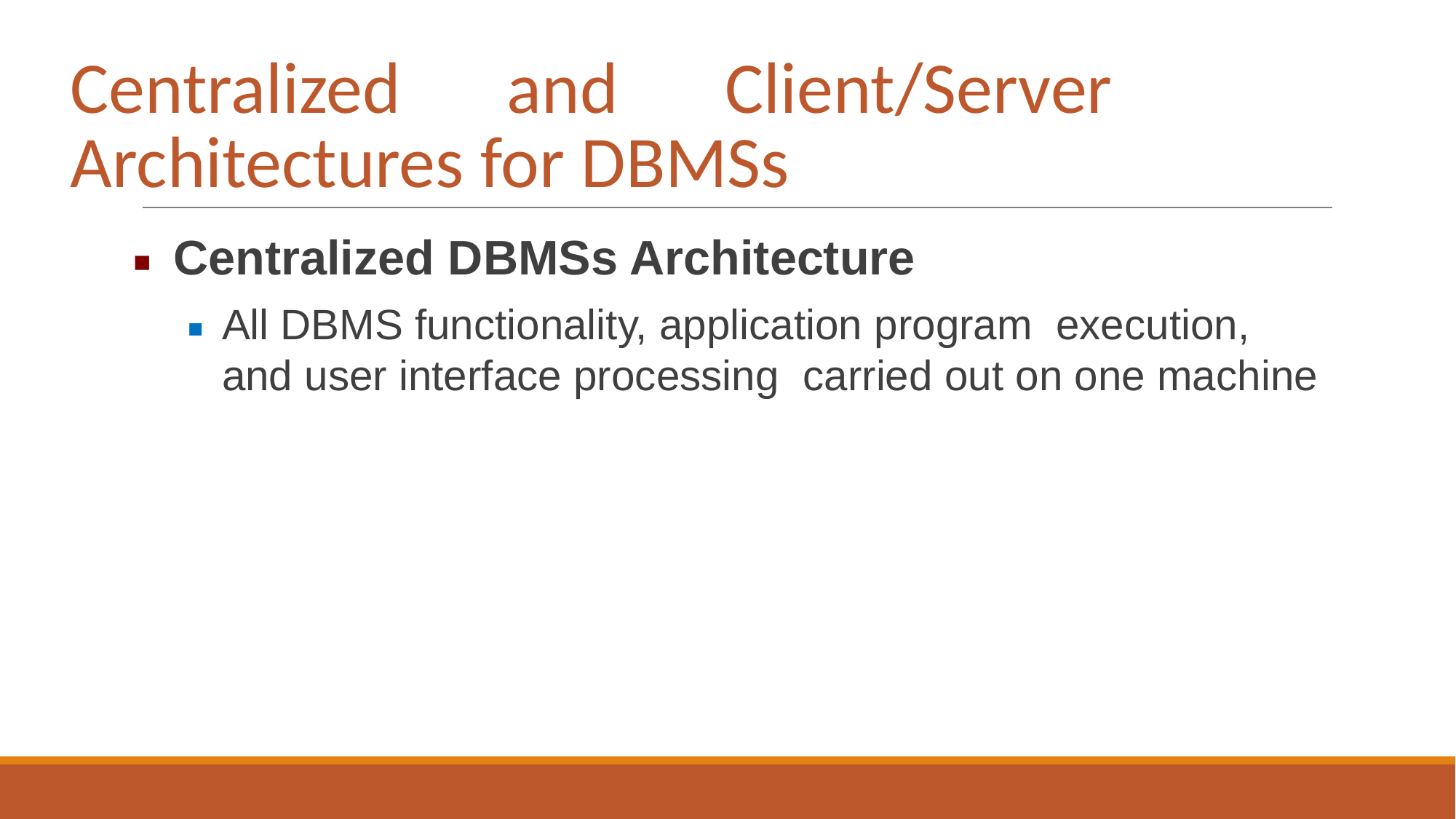

# Centralized	and	Client/Server  Architectures for DBMSs
Centralized DBMSs Architecture
All DBMS functionality, application program  execution, and user interface processing  carried out on one machine